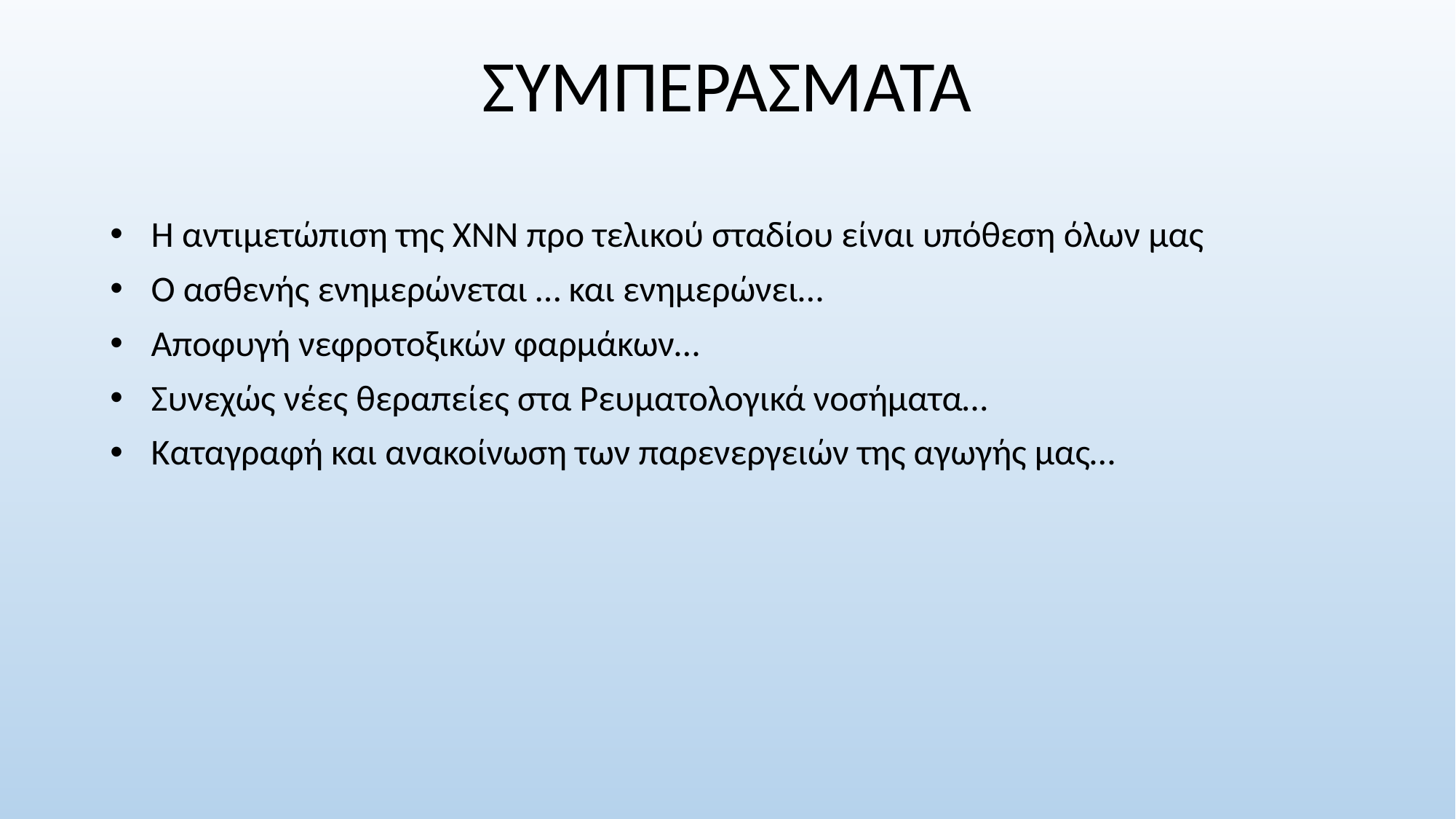

# ΣΥΜΠΕΡΑΣΜΑΤΑ
Η αντιμετώπιση της ΧΝΝ προ τελικού σταδίου είναι υπόθεση όλων μας
Ο ασθενής ενημερώνεται … και ενημερώνει…
Αποφυγή νεφροτοξικών φαρμάκων…
Συνεχώς νέες θεραπείες στα Ρευματολογικά νοσήματα…
Καταγραφή και ανακοίνωση των παρενεργειών της αγωγής μας…